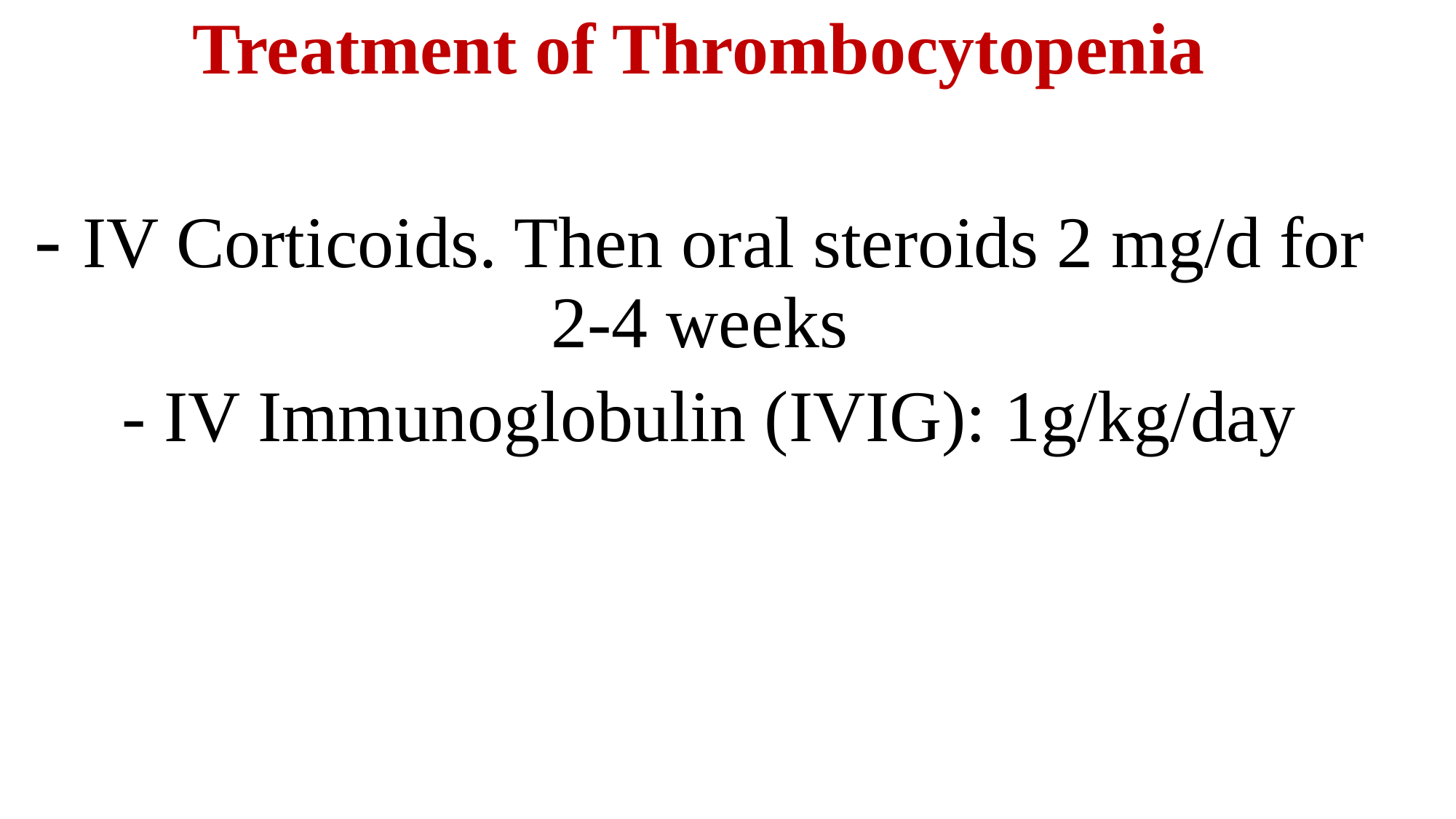

# Treatment of Thrombocytopenia
- IV Corticoids. Then oral steroids 2 mg/d for 2-4 weeks
 - IV Immunoglobulin (IVIG): 1g/kg/day